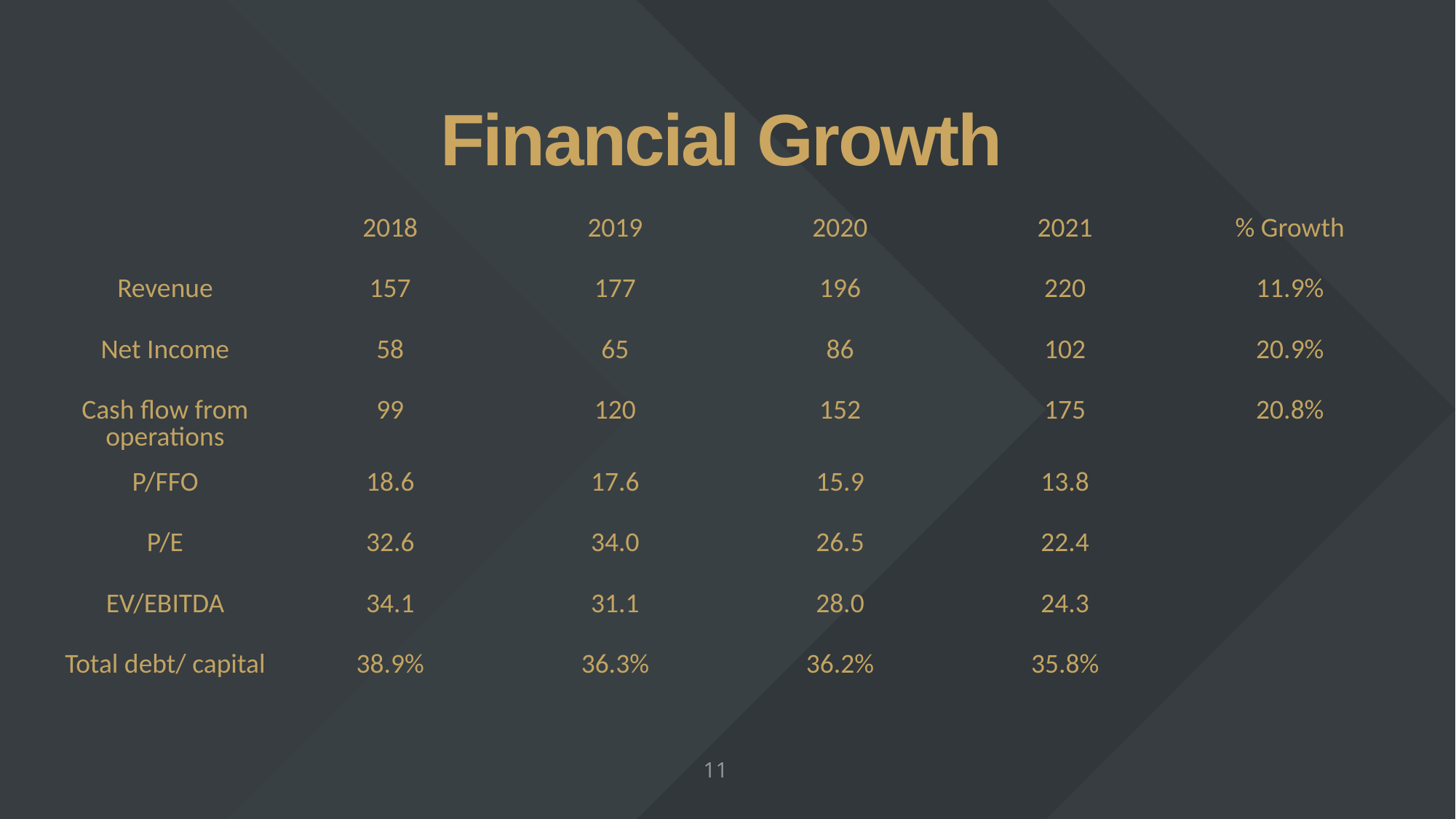

# Financial Growth
|  | 2018 | 2019 | 2020 | 2021 | % Growth |
| --- | --- | --- | --- | --- | --- |
| Revenue | 157 | 177 | 196 | 220 | 11.9% |
| Net Income | 58 | 65 | 86 | 102 | 20.9% |
| Cash flow from operations | 99 | 120 | 152 | 175 | 20.8% |
| P/FFO | 18.6 | 17.6 | 15.9 | 13.8 |  |
| P/E | 32.6 | 34.0 | 26.5 | 22.4 |  |
| EV/EBITDA | 34.1 | 31.1 | 28.0 | 24.3 |  |
| Total debt/ capital | 38.9% | 36.3% | 36.2% | 35.8% |  |
11